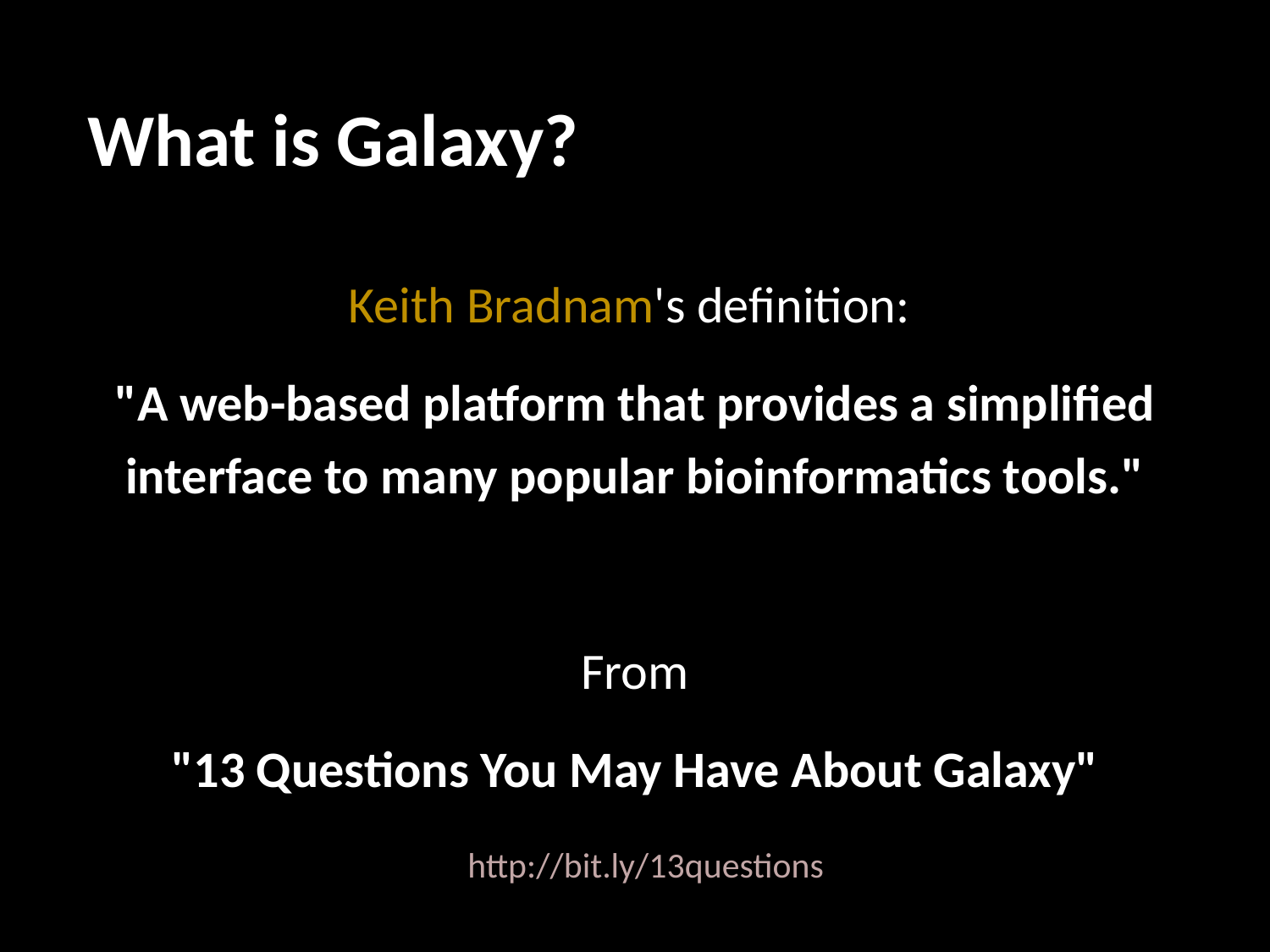

# What is Galaxy?
Keith Bradnam's definition:
"A web-based platform that provides a simplified interface to many popular bioinformatics tools."

From
"13 Questions You May Have About Galaxy"
http://bit.ly/13questions